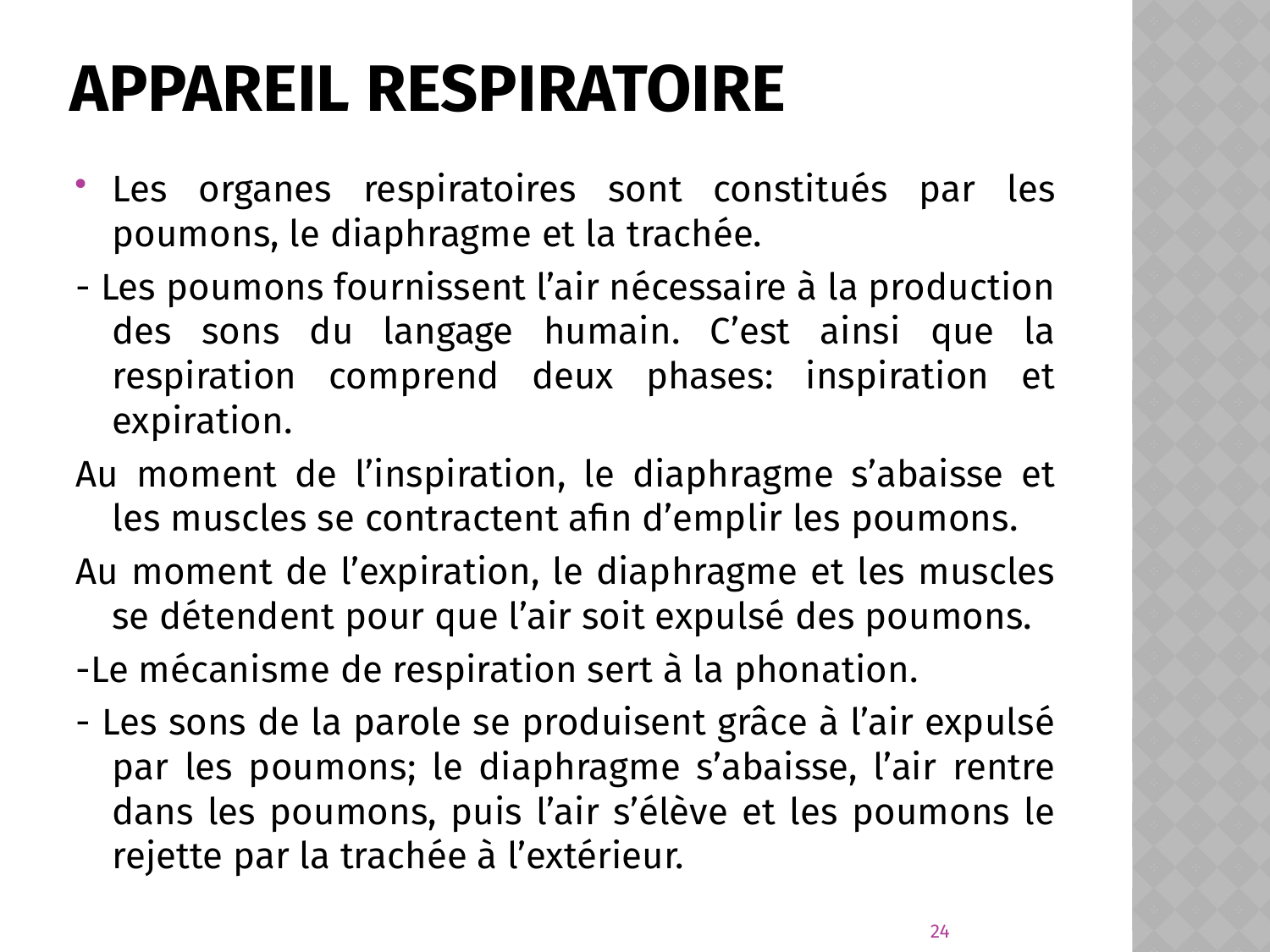

# Appareil respiratoire
Les organes respiratoires sont constitués par les poumons, le diaphragme et la trachée.
- Les poumons fournissent l’air nécessaire à la production des sons du langage humain. C’est ainsi que la respiration comprend deux phases: inspiration et expiration.
Au moment de l’inspiration, le diaphragme s’abaisse et les muscles se contractent afin d’emplir les poumons.
Au moment de l’expiration, le diaphragme et les muscles se détendent pour que l’air soit expulsé des poumons.
-Le mécanisme de respiration sert à la phonation.
- Les sons de la parole se produisent grâce à l’air expulsé par les poumons; le diaphragme s’abaisse, l’air rentre dans les poumons, puis l’air s’élève et les poumons le rejette par la trachée à l’extérieur.

24